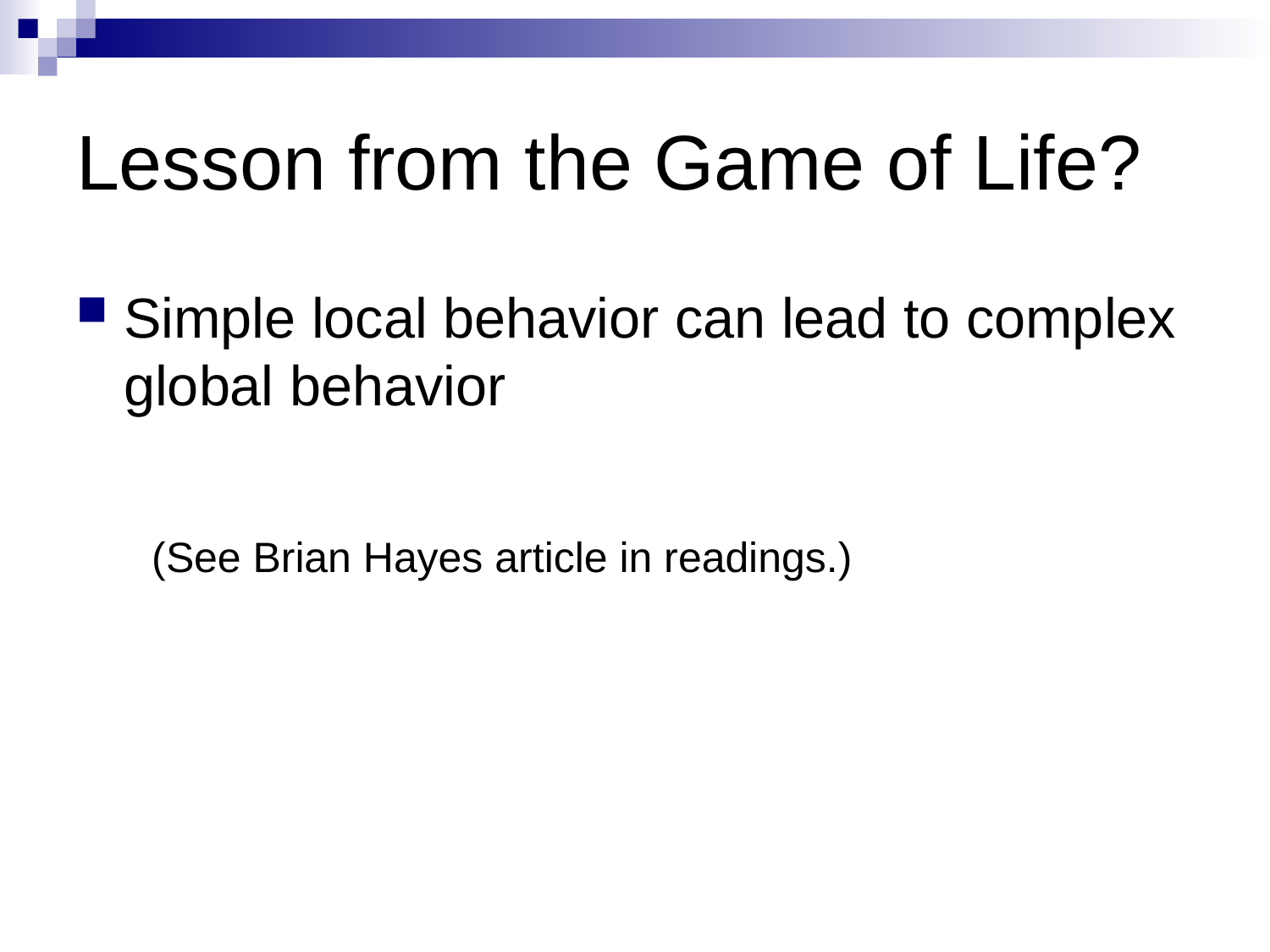

# Lesson from the Game of Life?
Simple local behavior can lead to complex global behavior
(See Brian Hayes article in readings.)